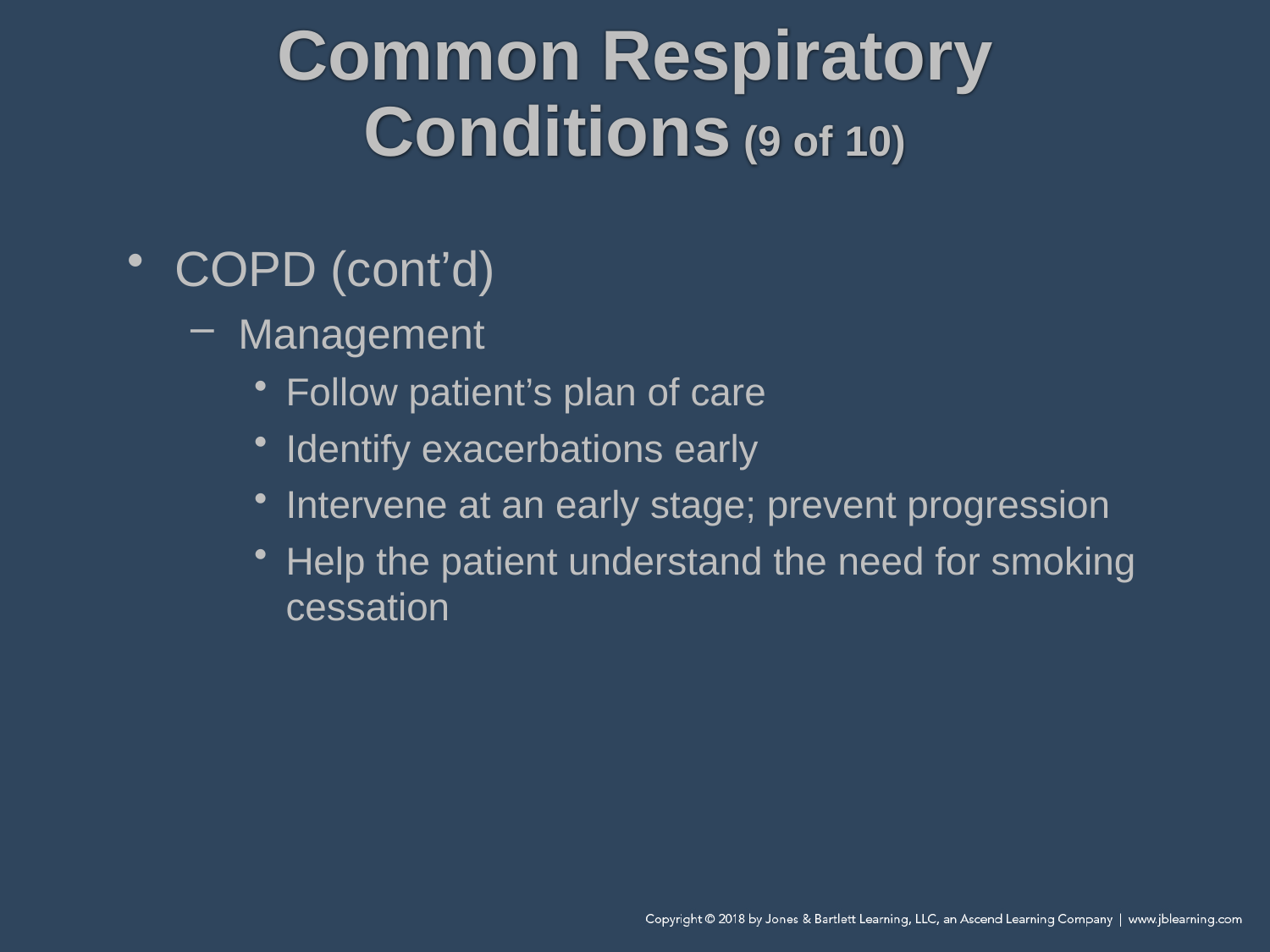

# Common Respiratory Conditions (9 of 10)
COPD (cont’d)
Management
Follow patient’s plan of care
Identify exacerbations early
Intervene at an early stage; prevent progression
Help the patient understand the need for smoking cessation